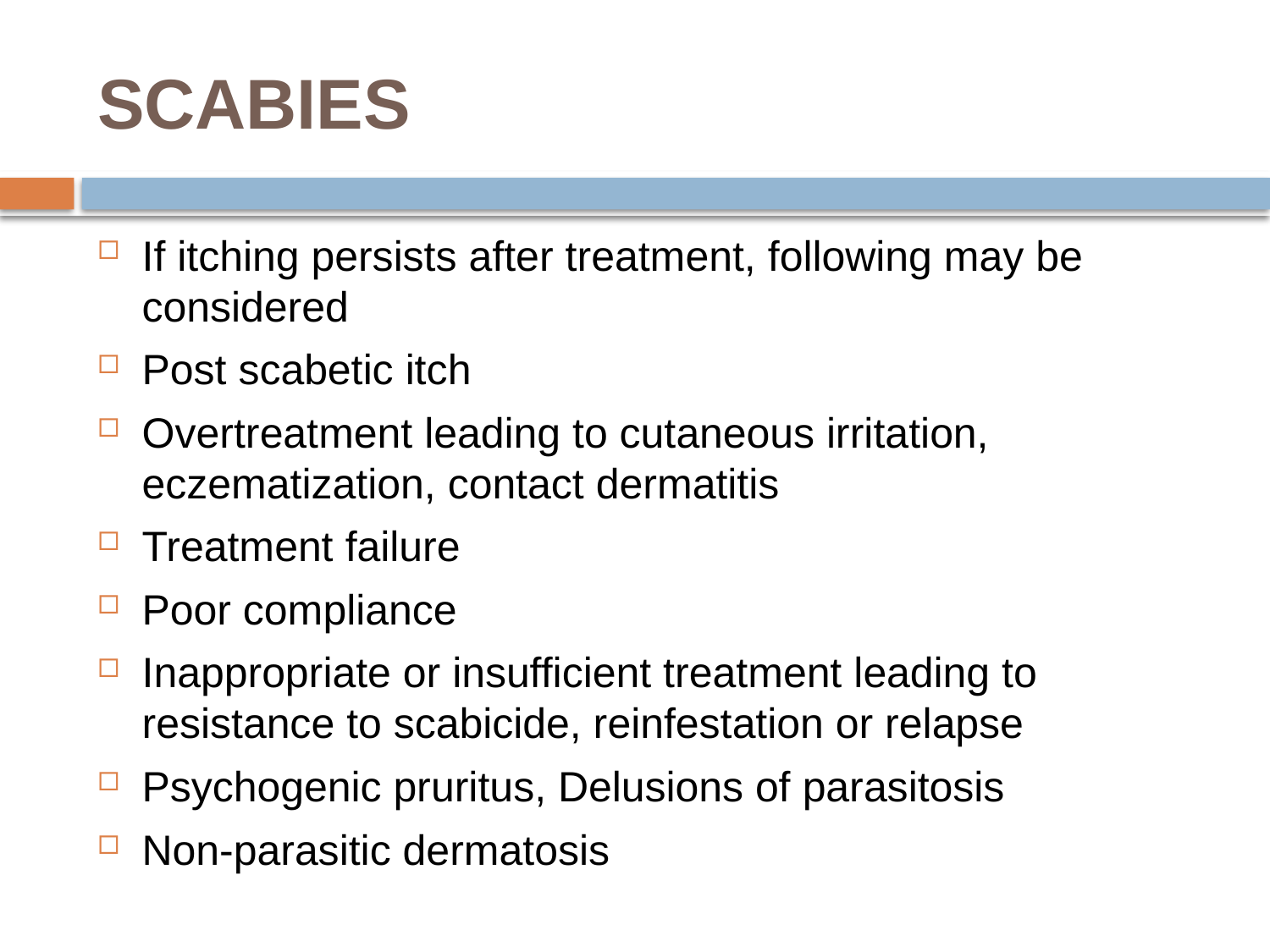

# SCABIES
If itching persists after treatment, following may be considered
Post scabetic itch
Overtreatment leading to cutaneous irritation, eczematization, contact dermatitis
Treatment failure
Poor compliance
Inappropriate or insufficient treatment leading to resistance to scabicide, reinfestation or relapse
Psychogenic pruritus, Delusions of parasitosis
Non‐parasitic dermatosis